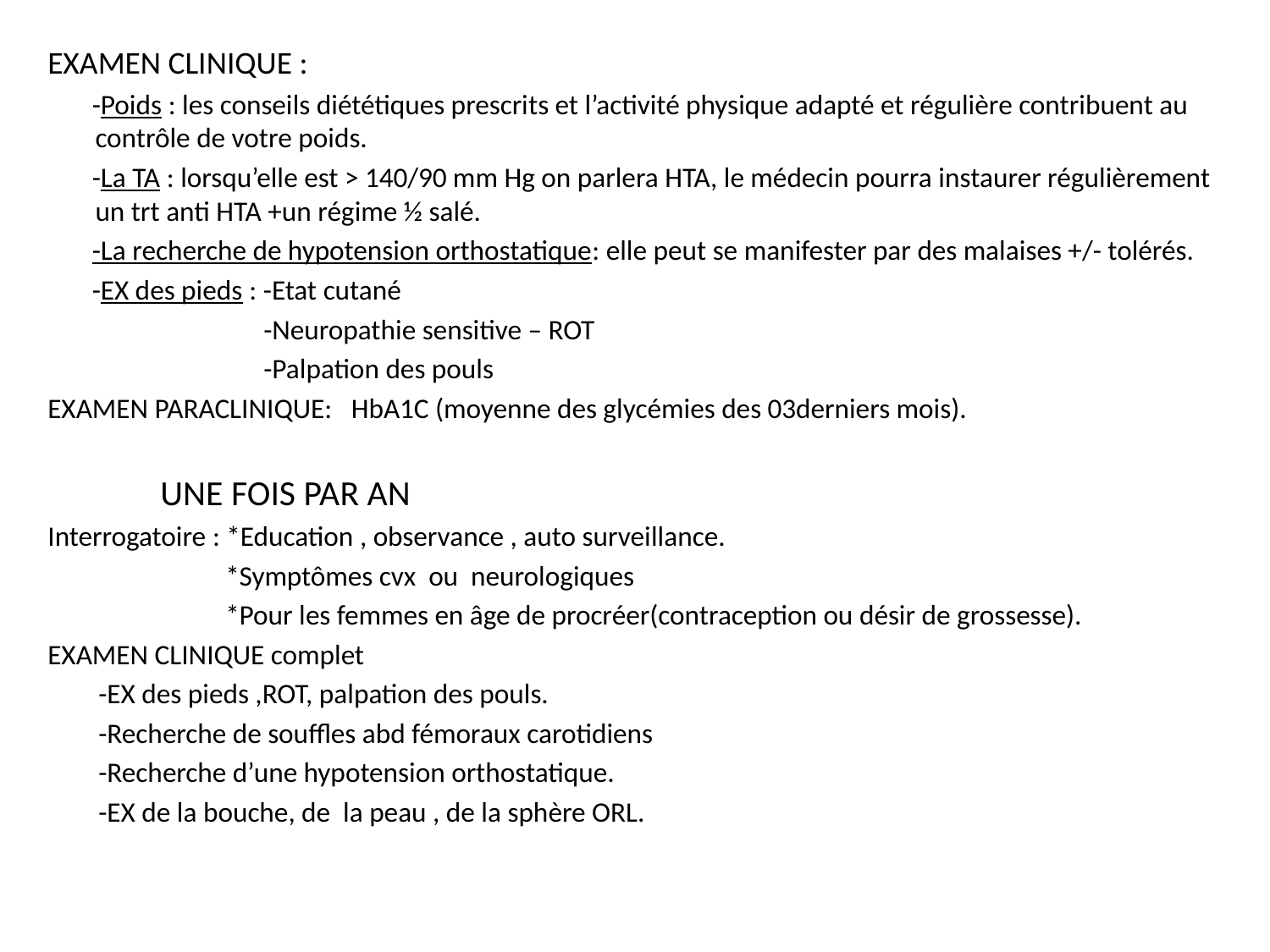

EXAMEN CLINIQUE :
       -Poids : les conseils diététiques prescrits et l’activité physique adapté et régulière contribuent au contrôle de votre poids.
       -La TA : lorsqu’elle est > 140/90 mm Hg on parlera HTA, le médecin pourra instaurer régulièrement un trt anti HTA +un régime ½ salé.
       -La recherche de hypotension orthostatique: elle peut se manifester par des malaises +/- tolérés.
       -EX des pieds : -Etat cutané
                                  -Neuropathie sensitive – ROT
                                  -Palpation des pouls
EXAMEN PARACLINIQUE:   HbA1C (moyenne des glycémies des 03derniers mois).

              UNE FOIS PAR AN
Interrogatoire : *Education , observance , auto surveillance.
                            *Symptômes cvx  ou  neurologiques
                            *Pour les femmes en âge de procréer(contraception ou désir de grossesse).
EXAMEN CLINIQUE complet
        -EX des pieds ,ROT, palpation des pouls.
        -Recherche de souffles abd fémoraux carotidiens
        -Recherche d’une hypotension orthostatique.
        -EX de la bouche, de  la peau , de la sphère ORL.